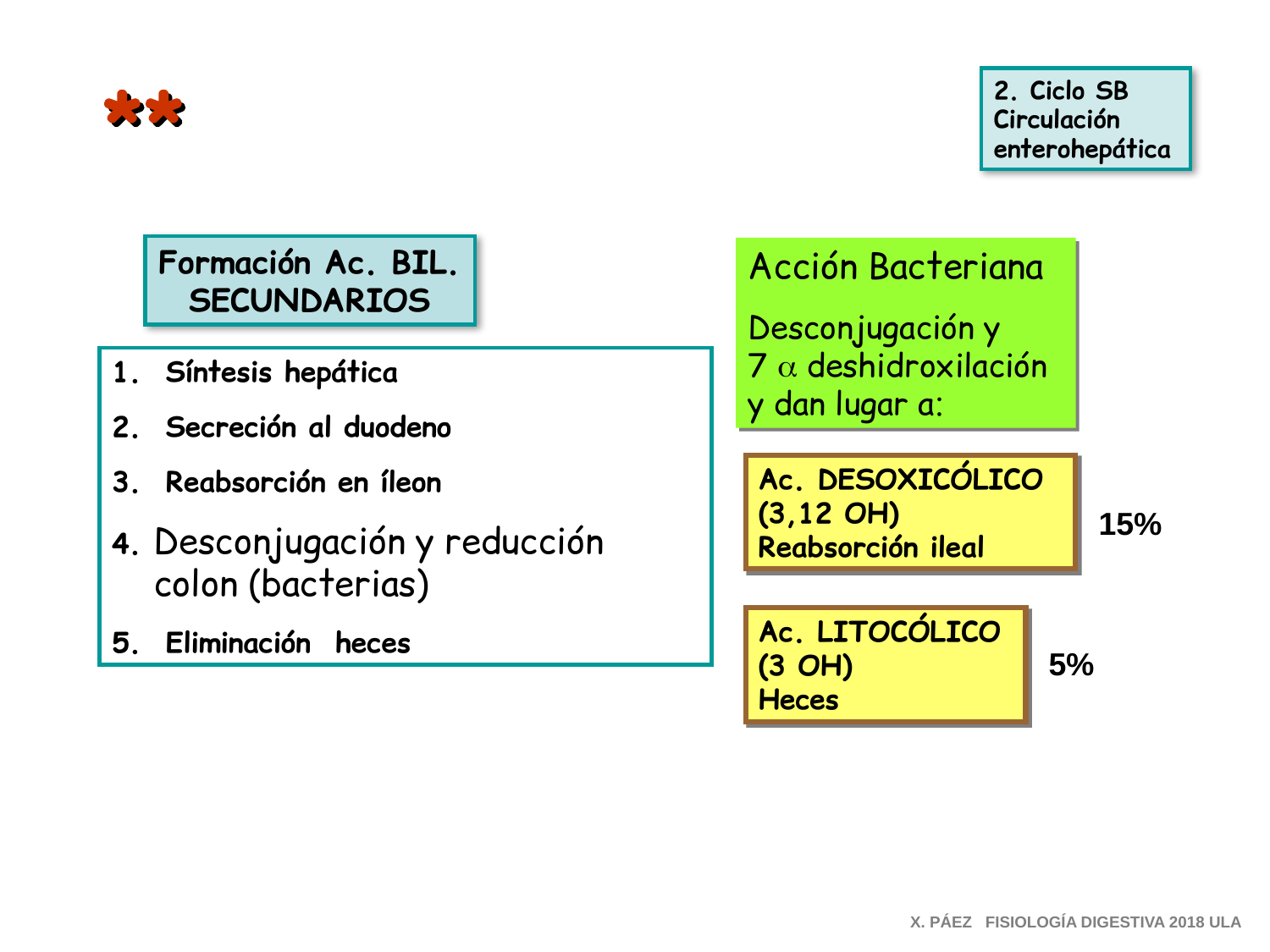

**
2. Ciclo SB
Circulación
enterohepática
Formación Ac. BIL. SECUNDARIOS
Acción Bacteriana

Desconjugación y
7 α deshidroxilación
y dan lugar a:
1.  Síntesis hepática

2.  Secreción al duodeno

3.  Reabsorción en íleon

4. Desconjugación y reducción
    colon (bacterias)

5.  Eliminación  heces
Ac. DESOXICÓLICO
(3,12 OH)
Reabsorción ileal
15%
Ac. LITOCÓLICO
(3 OH)
Heces
5%
X. PÁEZ   FISIOLOGÍA DIGESTIVA 2018 ULA